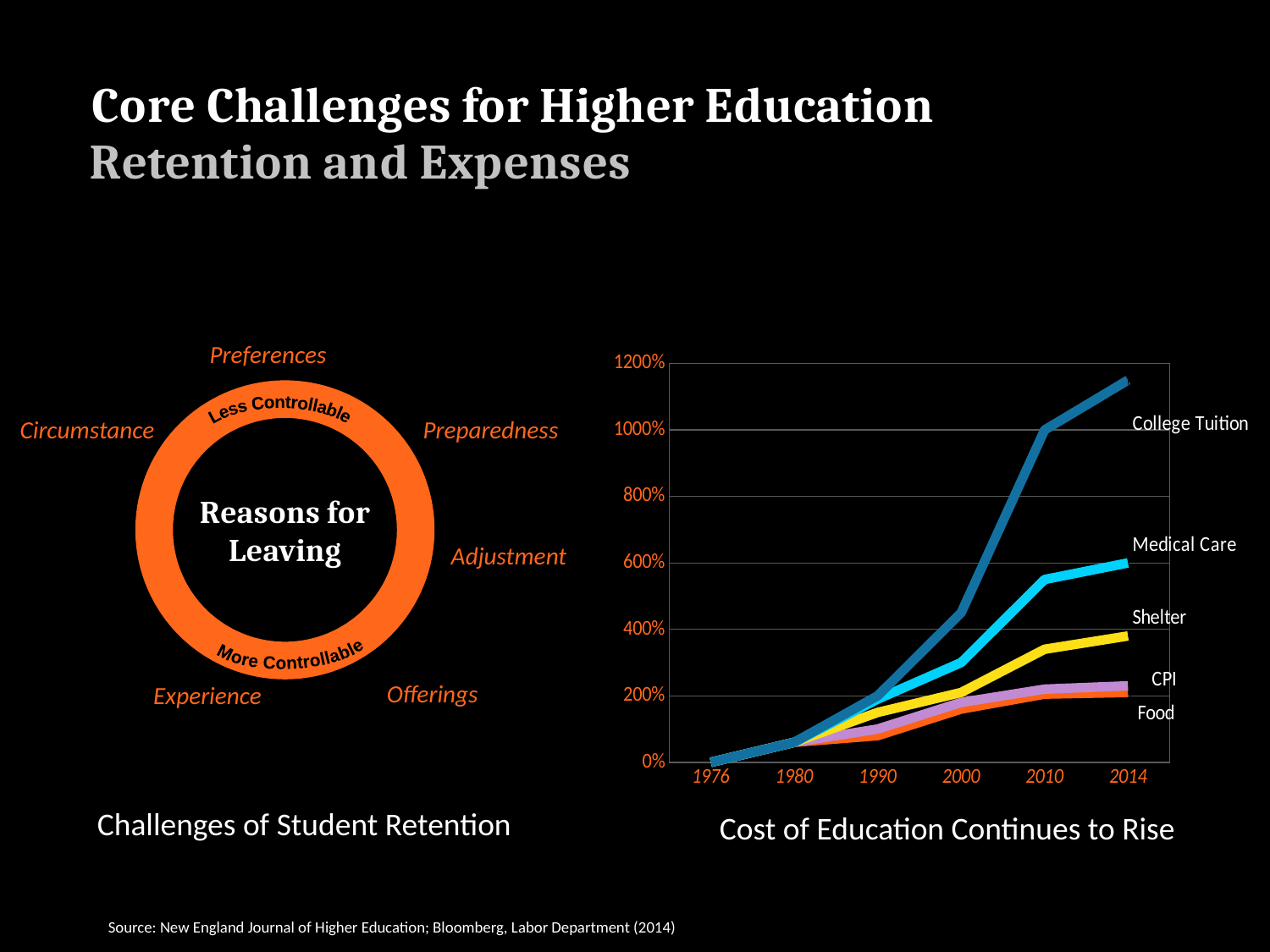

Core Challenges for Higher Education
Retention and Expenses
Preferences

### Chart

| Category | Food | CPI | Shelter | Medical Care | College Tuition |
|---|---|---|---|---|---|
| 1976.0 | 0.0 | 0.0 | 0.0 | 0.0 | 0.0 |
| 1980.0 | 0.6 | 0.6 | 0.6 | 0.6 | 0.6 |
| 1990.0 | 0.8 | 1.0 | 1.5 | 1.9 | 2.0 |
| 2000.0 | 1.6 | 1.8 | 2.1 | 3.0 | 4.5 |
| 2010.0 | 2.05 | 2.2 | 3.4 | 5.5 | 10.0 |
| 2014.0 | 2.1 | 2.3 | 3.8 | 6.0 | 11.5 |
Cost of Education Continues to Rise
Reasons for Leaving
Less Controllable
Circumstance
Preparedness
Adjustment
More Controllable
Offerings
Experience
Challenges of Student Retention
Source: New England Journal of Higher Education; Bloomberg, Labor Department (2014)